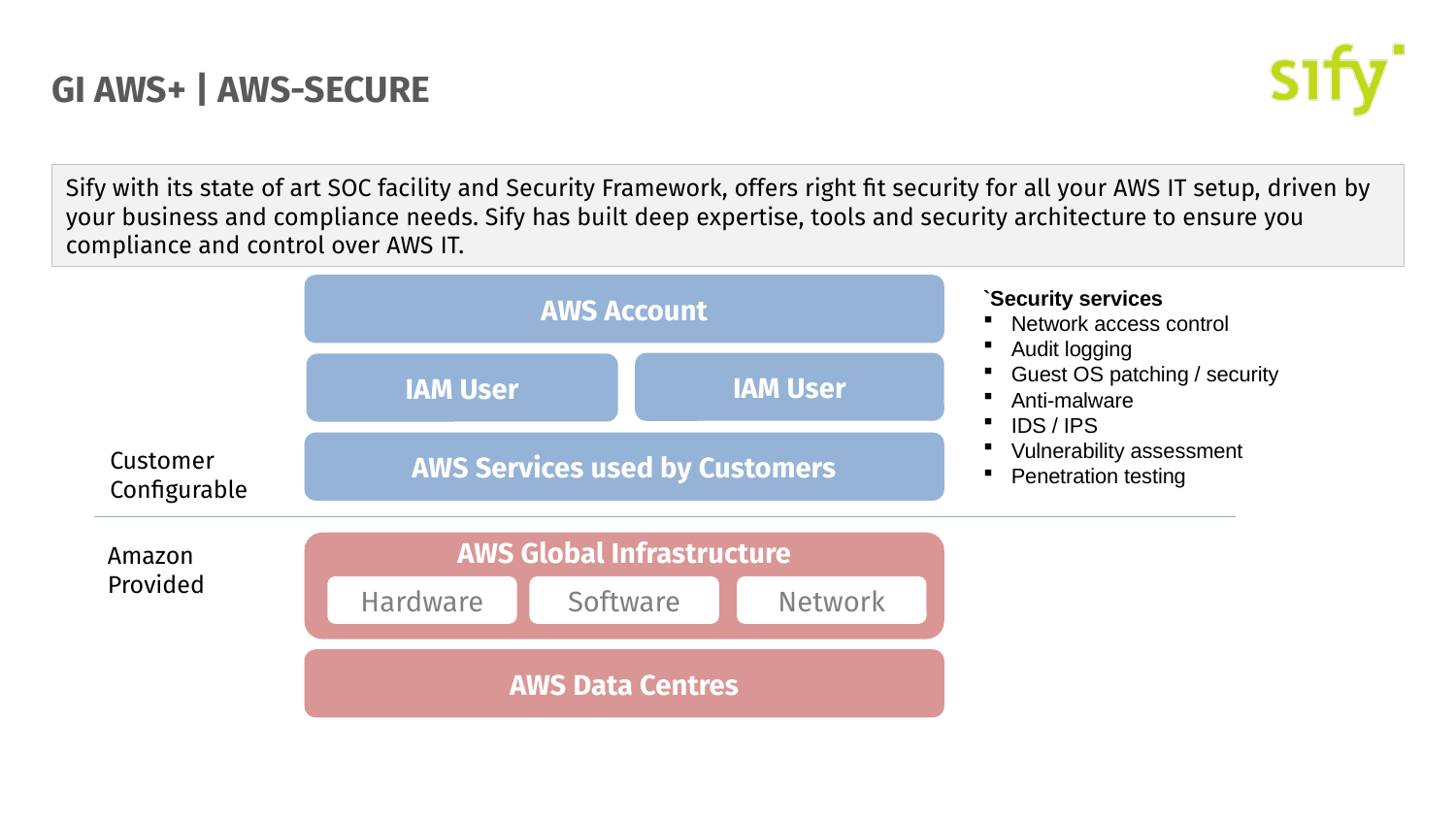

# GI AWS+ | AWS-SECURE
Sify with its state of art SOC facility and Security Framework, offers right fit security for all your AWS IT setup, driven by your business and compliance needs. Sify has built deep expertise, tools and security architecture to ensure you compliance and control over AWS IT.
AWS Account
`Security services
Network access control
Audit logging
Guest OS patching / security
Anti-malware
IDS / IPS
Vulnerability assessment
Penetration testing
IAM User
IAM User
AWS Services used by Customers
Customer
Configurable
AWS Global Infrastructure

Amazon
Provided
Hardware
Software
Network
AWS Data Centres
15